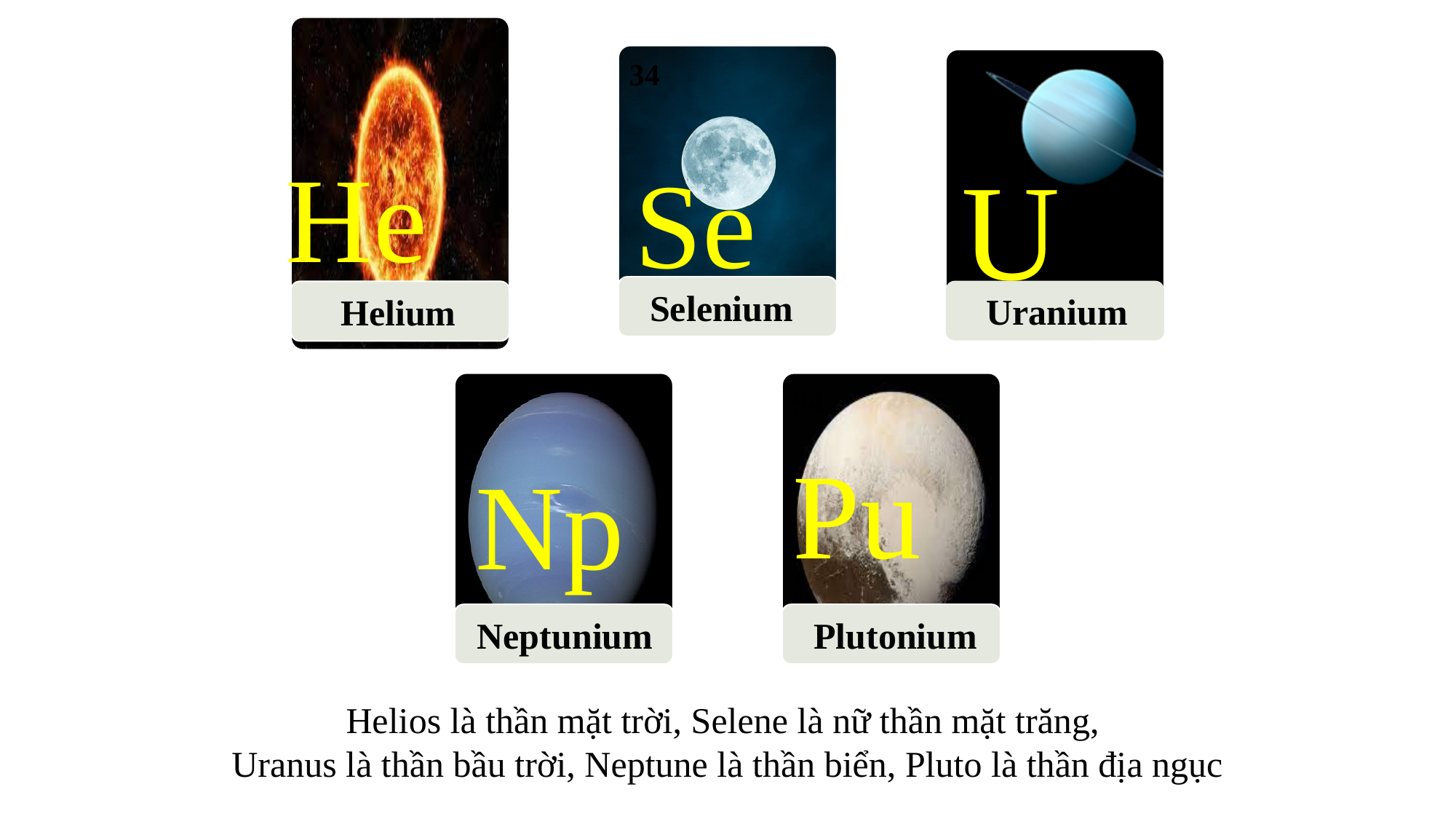

Helium
2
He

  Selenium
34
Se

   Uranium
92
U

 Neptunium
93
Np

  Plutonium
94
Pu
Helios là thần mặt trời, Selene là nữ thần mặt trăng,
Uranus là thần bầu trời, Neptune là thần biển, Pluto là thần địa ngục